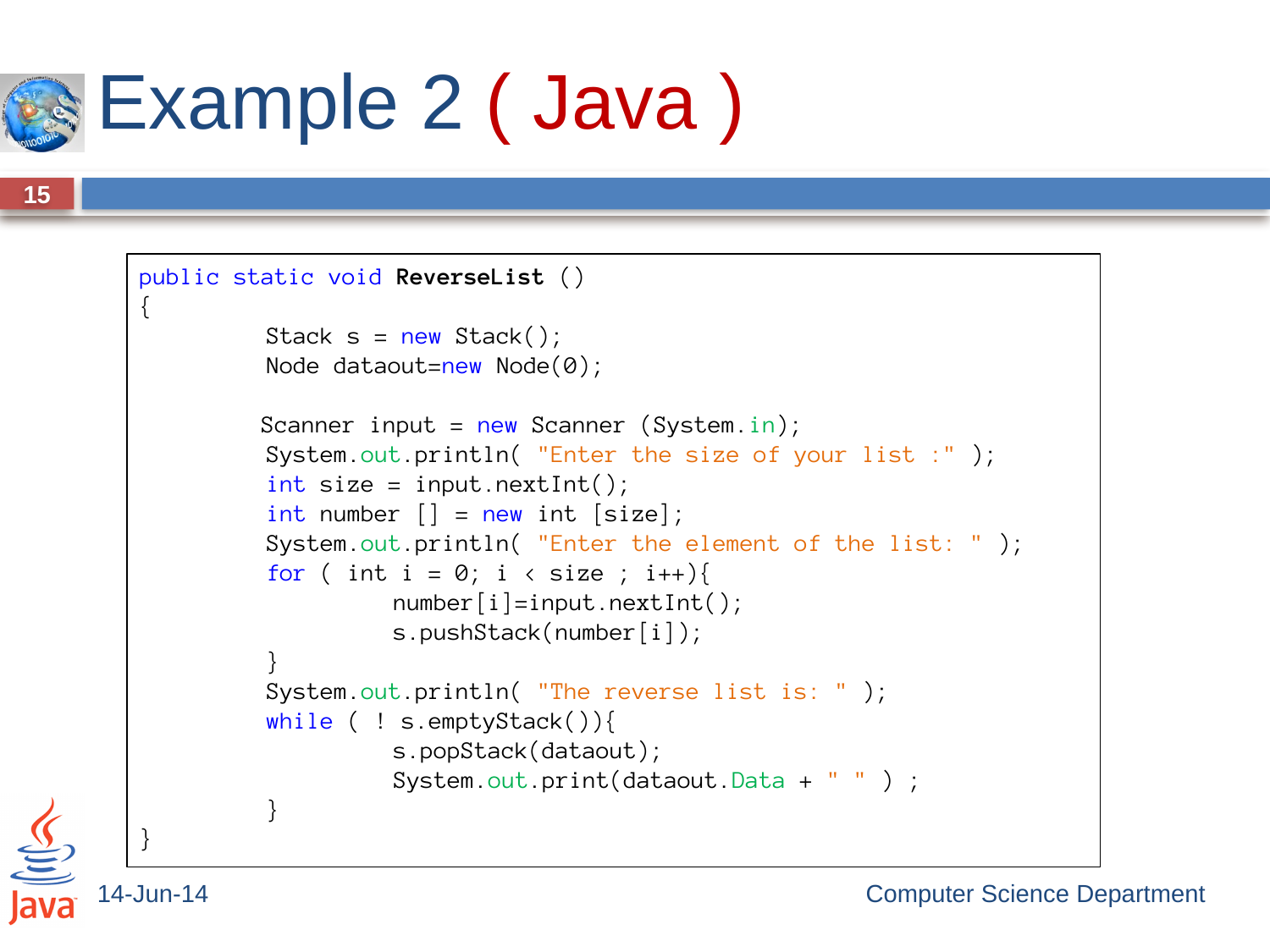

# Example 2 ( Java )
15
public static void ReverseList ()
{
	Stack s = new Stack();
	Node dataout=new Node(0);

         Scanner input = new Scanner (System.in);
	System.out.println( "Enter the size of your list :" );
	int size = input.nextInt();
	int number [] = new int [size];
	System.out.println( "Enter the element of the list: " );
	for ( int i = 0; i < size ; i++){
		number[i]=input.nextInt();
		s.pushStack(number[i]);
	}
	System.out.println( "The reverse list is: " );
	while ( ! s.emptyStack()){
		s.popStack(dataout);
		System.out.print(dataout.Data + " " ) ;
	}
}
14-Jun-14
Computer Science Department